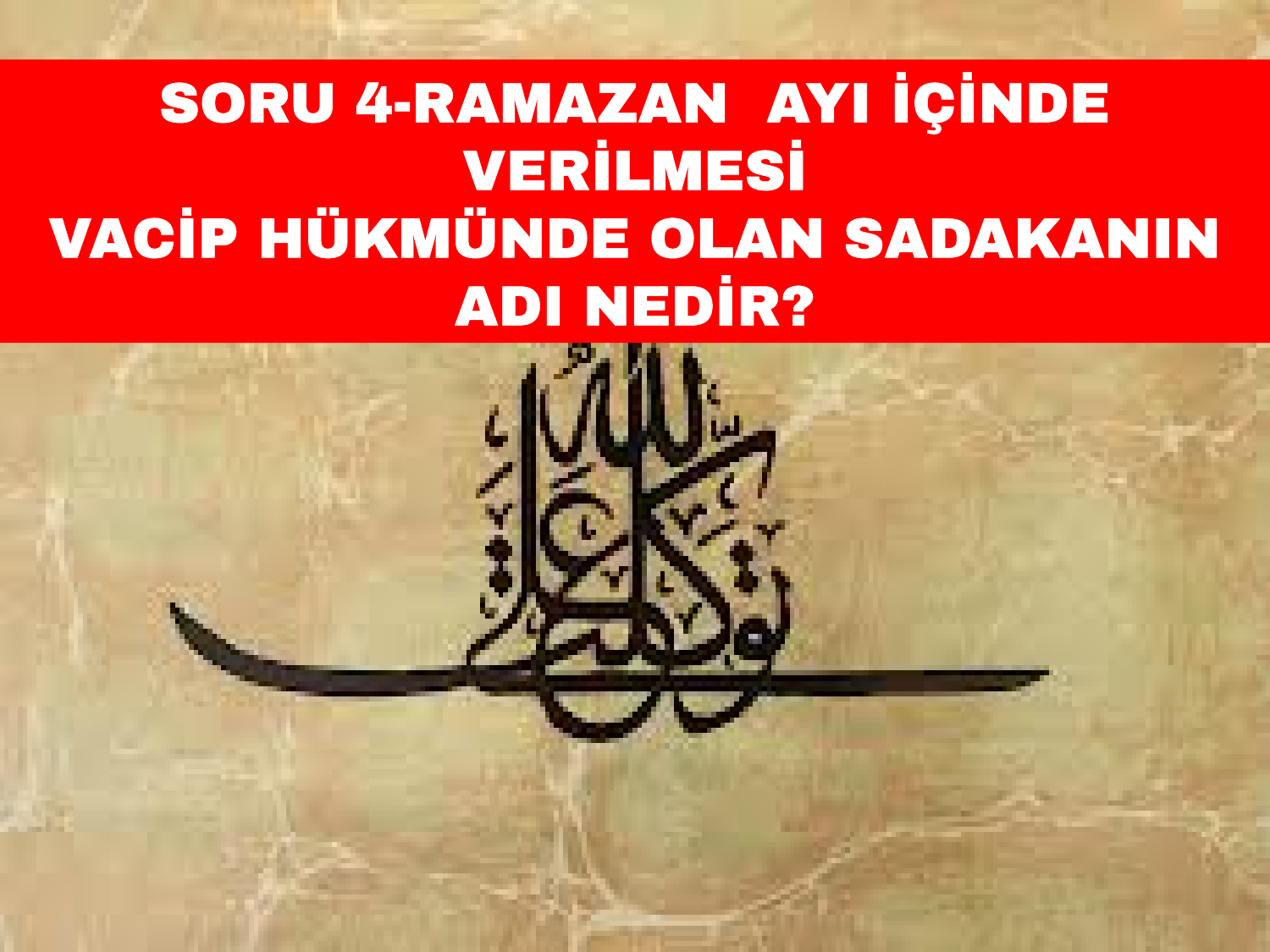

SORU 4-RAMAZAN  AYI İÇİNDE VERİLMESİ
VACİP HÜKMÜNDE OLAN SADAKANIN ADI NEDİR?